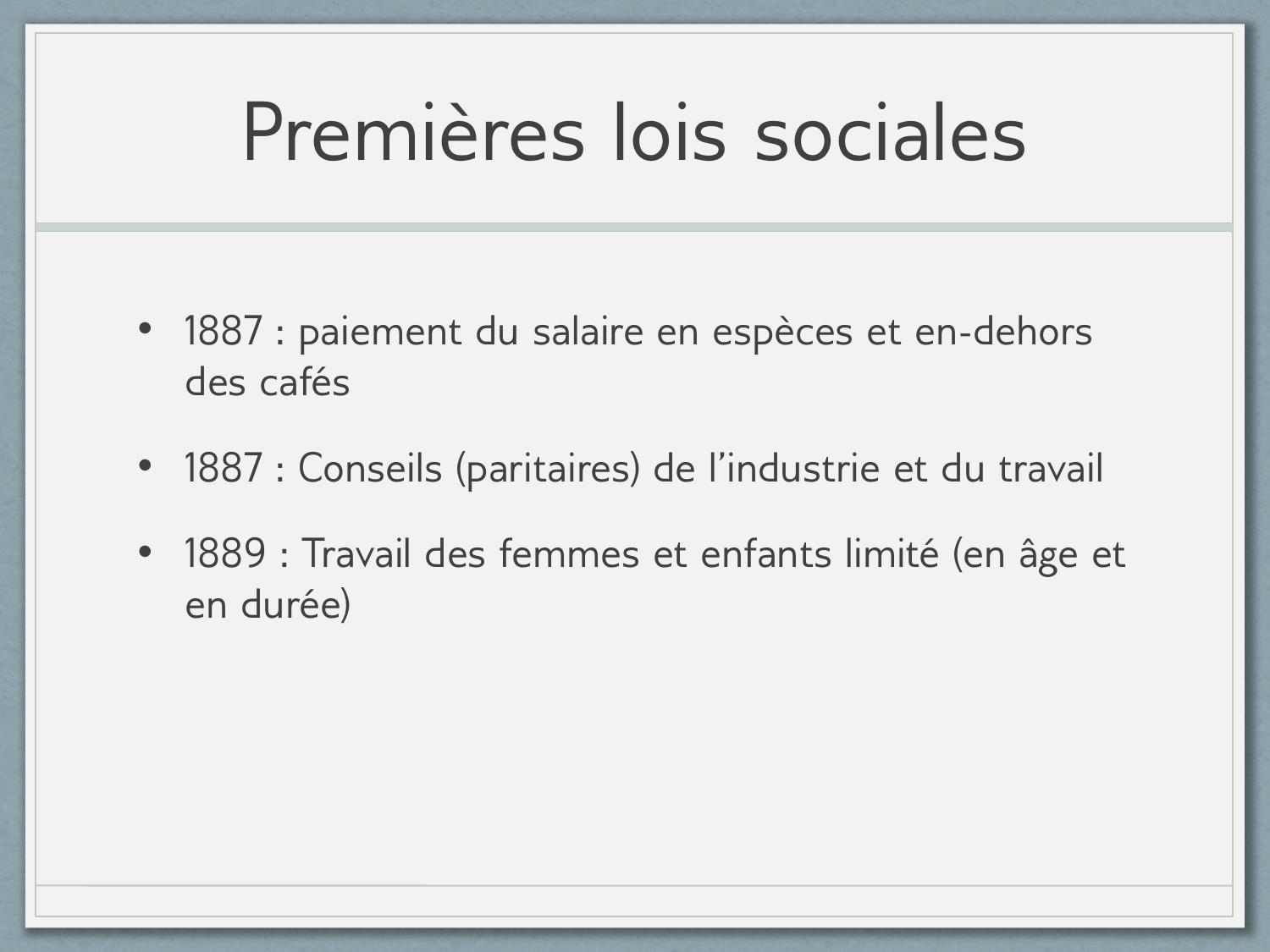

# Premières lois sociales
1887 : paiement du salaire en espèces et en-dehors des cafés
1887 : Conseils (paritaires) de l’industrie et du travail
1889 : Travail des femmes et enfants limité (en âge et en durée)